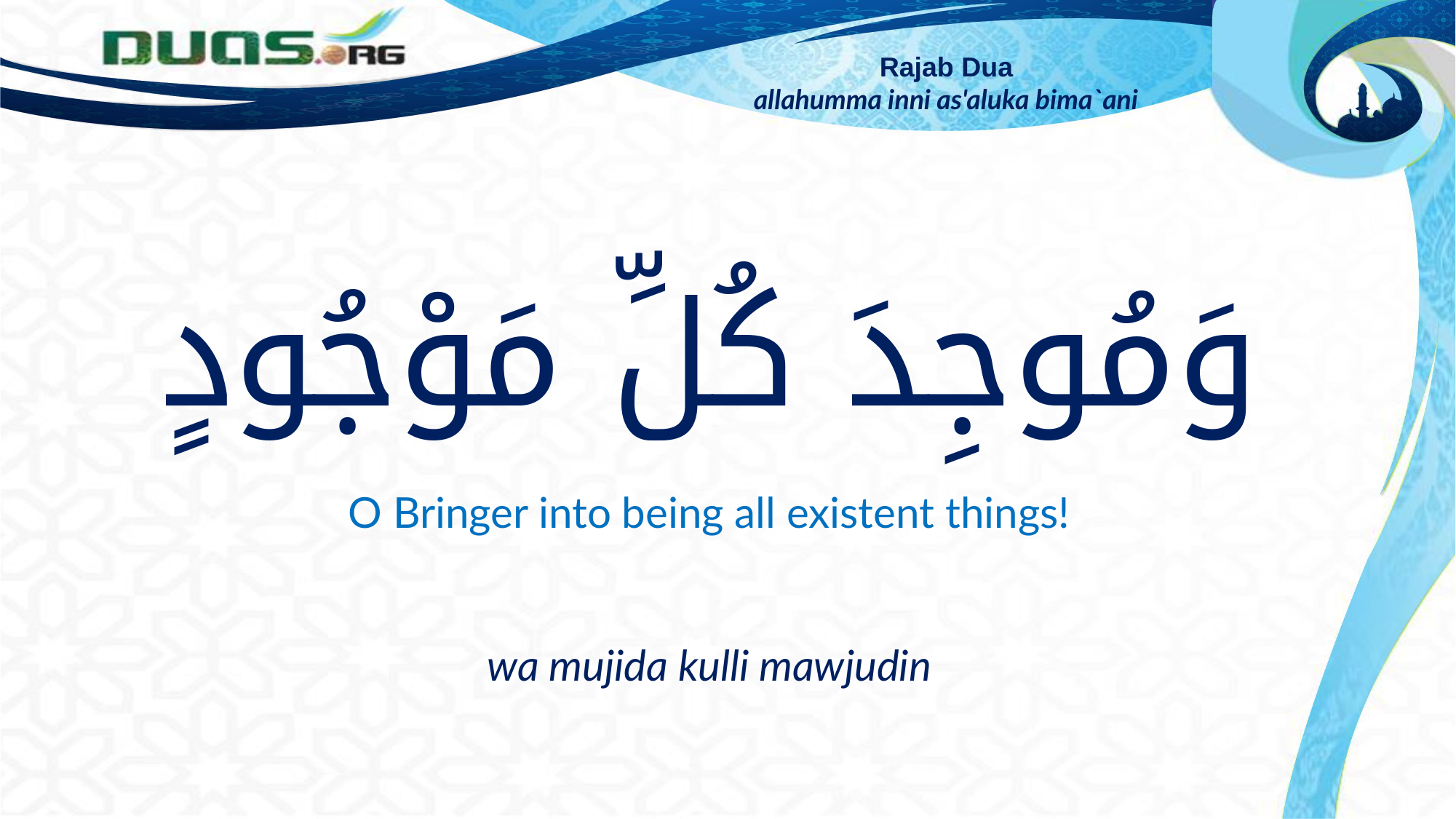

Rajab Dua
allahumma inni as'aluka bima`ani
وَمُوجِدَ كُلِّ مَوْجُودٍ

O Bringer into being all existent things!

wa mujida kulli mawjudin